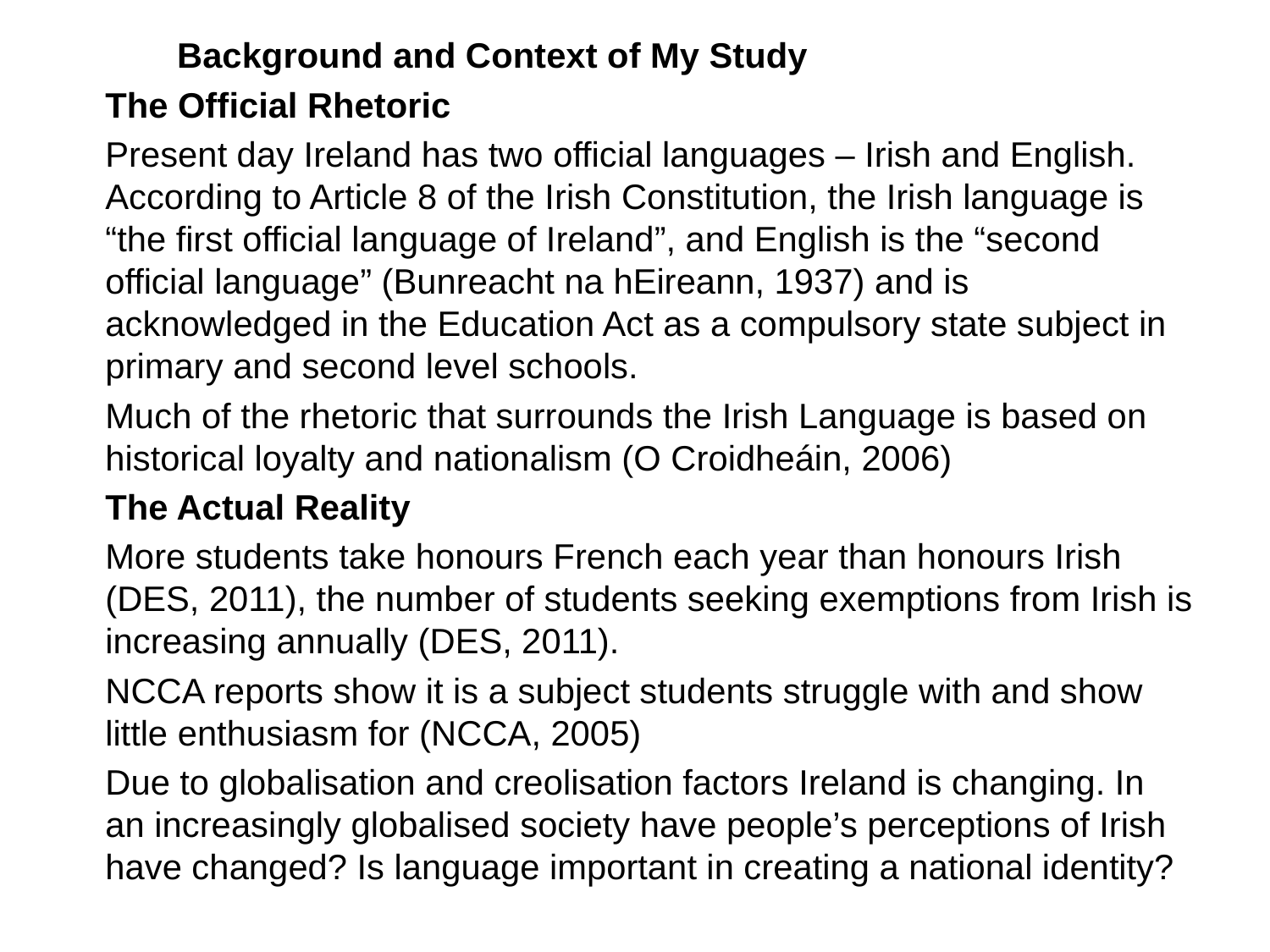

# Background and Context of My Study
	The Official Rhetoric
	Present day Ireland has two official languages – Irish and English. According to Article 8 of the Irish Constitution, the Irish language is “the first official language of Ireland”, and English is the “second official language” (Bunreacht na hEireann, 1937) and is acknowledged in the Education Act as a compulsory state subject in primary and second level schools.
	Much of the rhetoric that surrounds the Irish Language is based on historical loyalty and nationalism (O Croidheáin, 2006)
	The Actual Reality
	More students take honours French each year than honours Irish (DES, 2011), the number of students seeking exemptions from Irish is increasing annually (DES, 2011).
 	NCCA reports show it is a subject students struggle with and show little enthusiasm for (NCCA, 2005)
	Due to globalisation and creolisation factors Ireland is changing. In an increasingly globalised society have people’s perceptions of Irish have changed? Is language important in creating a national identity?